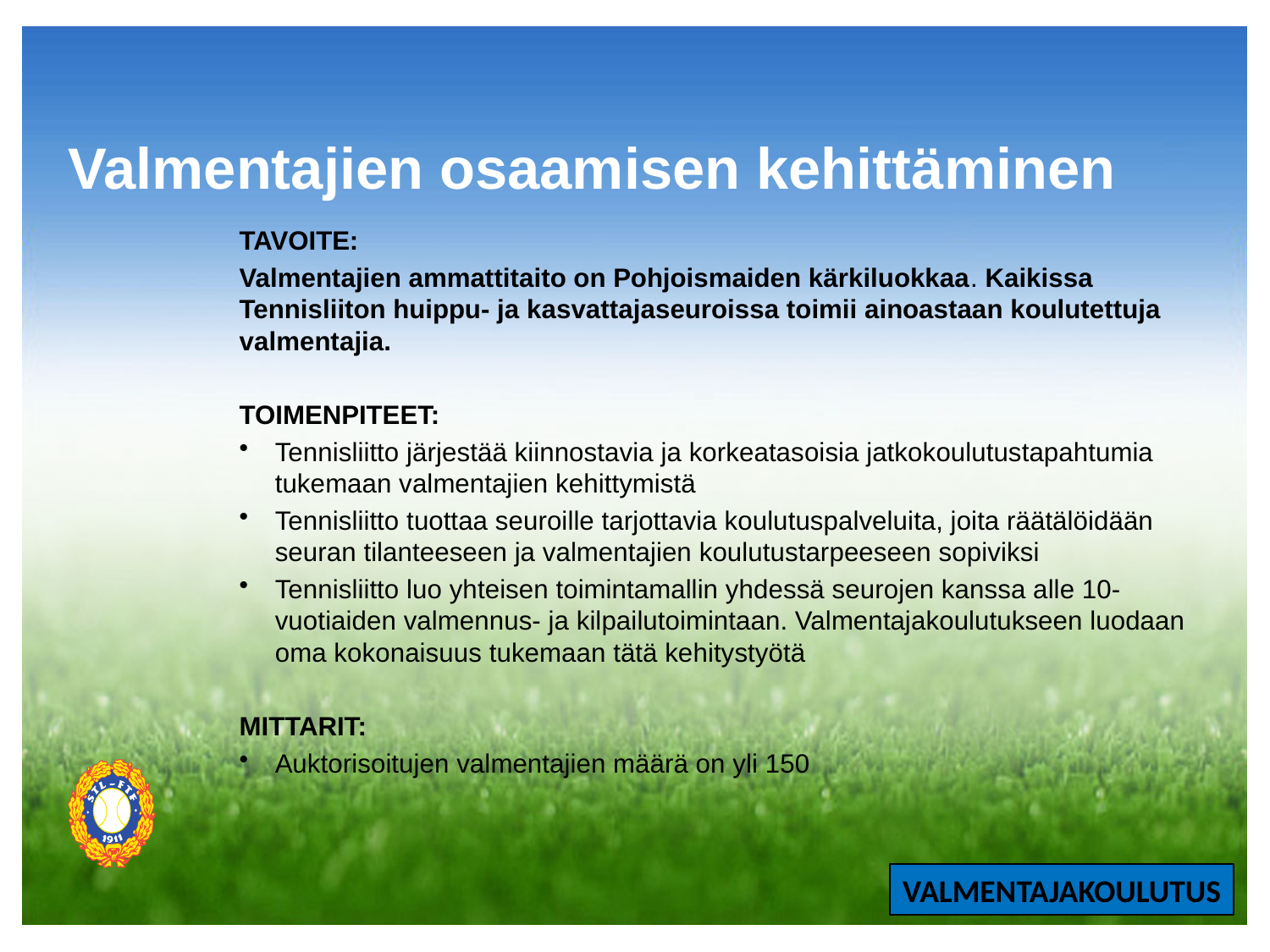

# Valmentajien osaamisen kehittäminen
TAVOITE:
Valmentajien ammattitaito on Pohjoismaiden kärkiluokkaa. Kaikissa Tennisliiton huippu- ja kasvattajaseuroissa toimii ainoastaan koulutettuja valmentajia.

TOIMENPITEET:
Tennisliitto järjestää kiinnostavia ja korkeatasoisia jatkokoulutustapahtumia tukemaan valmentajien kehittymistä
Tennisliitto tuottaa seuroille tarjottavia koulutuspalveluita, joita räätälöidään seuran tilanteeseen ja valmentajien koulutustarpeeseen sopiviksi
Tennisliitto luo yhteisen toimintamallin yhdessä seurojen kanssa alle 10-vuotiaiden valmennus- ja kilpailutoimintaan. Valmentajakoulutukseen luodaan oma kokonaisuus tukemaan tätä kehitystyötä

MITTARIT:
Auktorisoitujen valmentajien määrä on yli 150

VALMENTAJAKOULUTUS